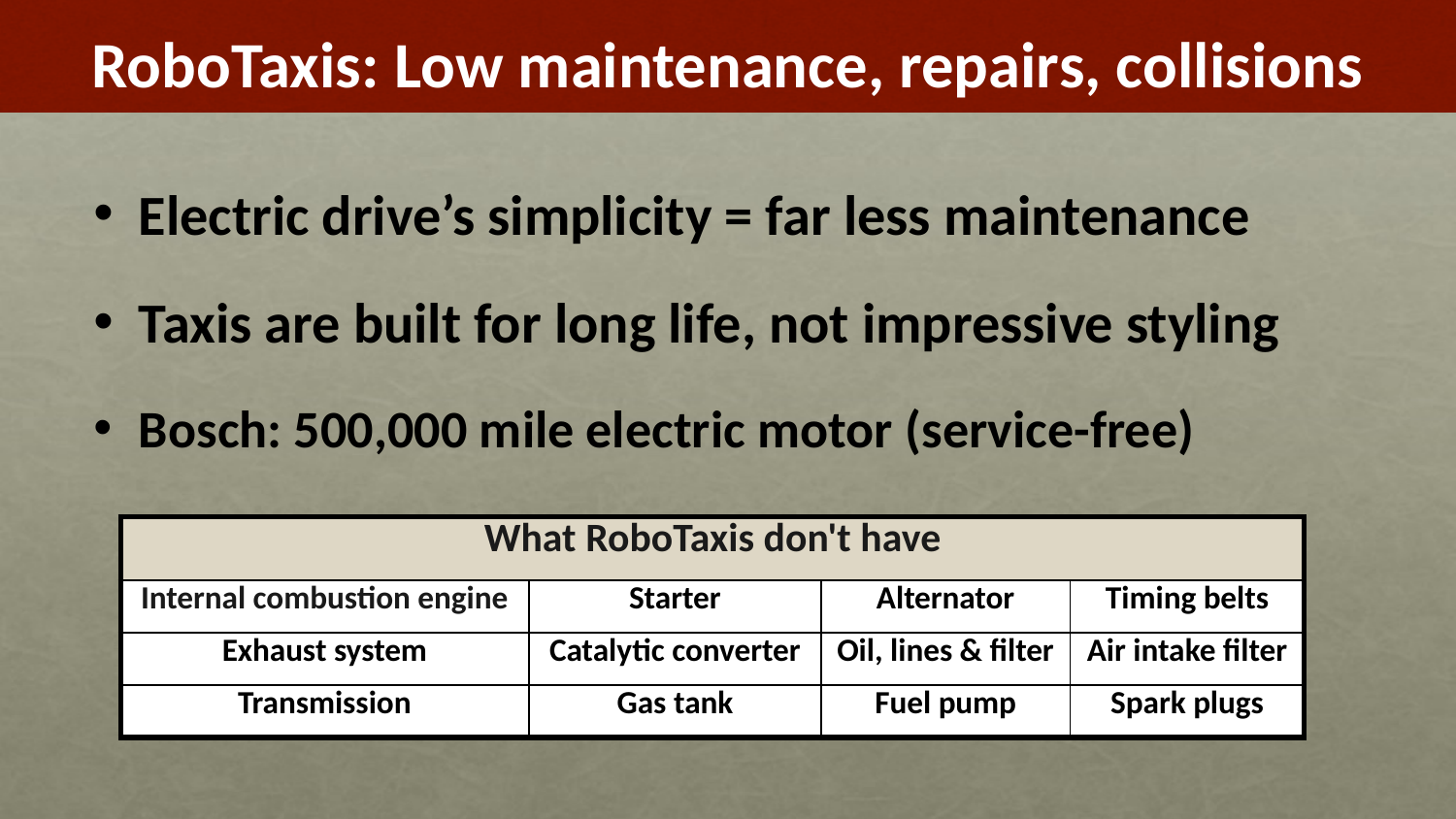

# RoboTaxis: Low maintenance, repairs, collisions
Electric drive’s simplicity = far less maintenance
Taxis are built for long life, not impressive styling
Bosch: 500,000 mile electric motor (service-free)
| What RoboTaxis don't have |  |  |  |
| --- | --- | --- | --- |
| Internal combustion engine | Starter | Alternator | Timing belts |
| Exhaust system | Catalytic converter | Oil, lines & filter | Air intake filter |
| Transmission | Gas tank | Fuel pump | Spark plugs |